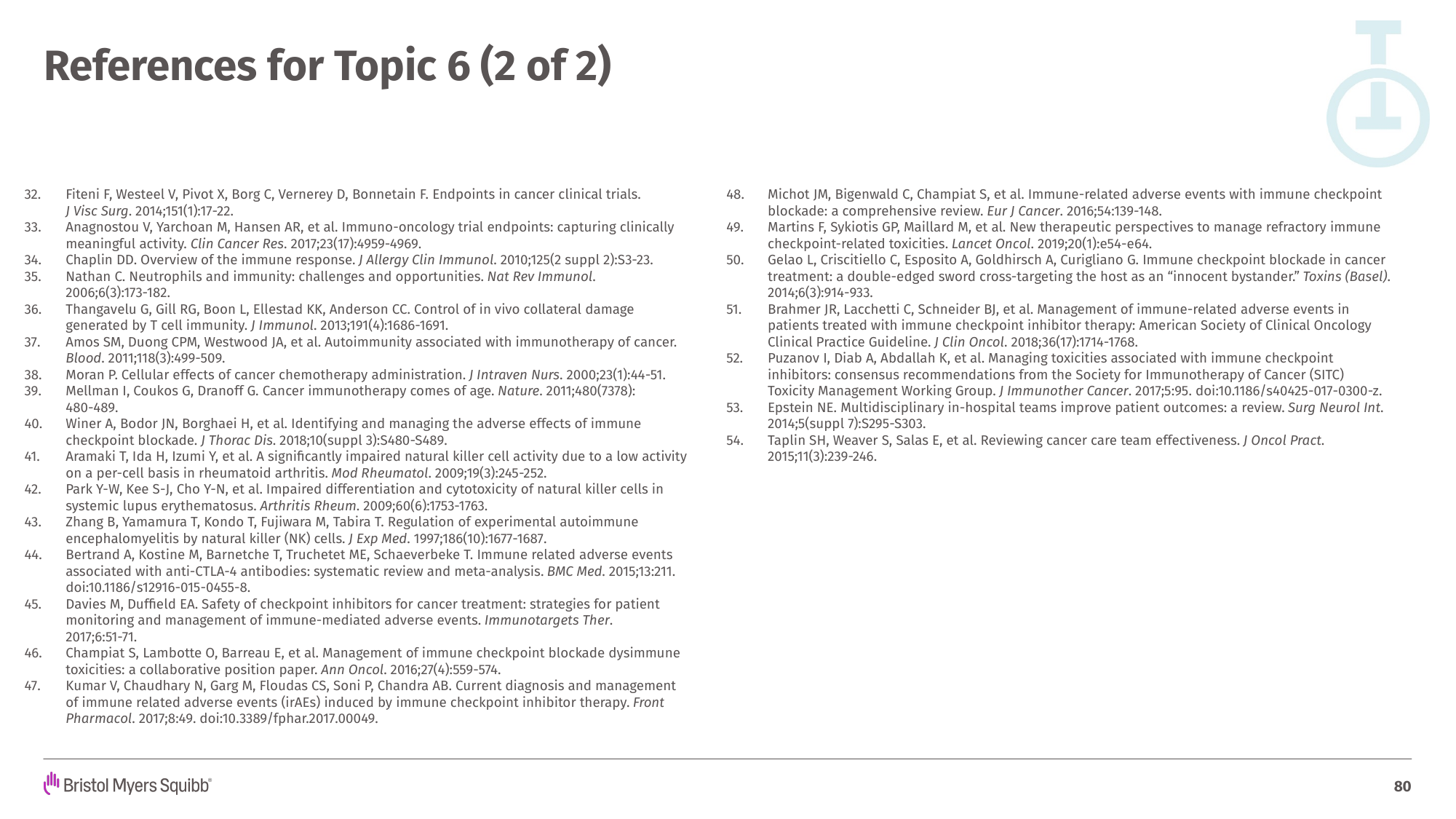

# References for Topic 6 (2 of 2)
Fiteni F, Westeel V, Pivot X, Borg C, Vernerey D, Bonnetain F. Endpoints in cancer clinical trials.
J Visc Surg. 2014;151(1):17-22.
Anagnostou V, Yarchoan M, Hansen AR, et al. Immuno-oncology trial endpoints: capturing clinically meaningful activity. Clin Cancer Res. 2017;23(17):4959-4969.
Chaplin DD. Overview of the immune response. J Allergy Clin Immunol. 2010;125(2 suppl 2):S3-23.
Nathan C. Neutrophils and immunity: challenges and opportunities. Nat Rev Immunol.
2006;6(3):173-182.
Thangavelu G, Gill RG, Boon L, Ellestad KK, Anderson CC. Control of in vivo collateral damage generated by T cell immunity. J Immunol. 2013;191(4):1686-1691.
Amos SM, Duong CPM, Westwood JA, et al. Autoimmunity associated with immunotherapy of cancer. Blood. 2011;118(3):499-509.
Moran P. Cellular effects of cancer chemotherapy administration. J Intraven Nurs. 2000;23(1):44-51.
Mellman I, Coukos G, Dranoff G. Cancer immunotherapy comes of age. Nature. 2011;480(7378):
480-489.
Winer A, Bodor JN, Borghaei H, et al. Identifying and managing the adverse effects of immune checkpoint blockade. J Thorac Dis. 2018;10(suppl 3):S480-S489.
Aramaki T, Ida H, Izumi Y, et al. A significantly impaired natural killer cell activity due to a low activity on a per-cell basis in rheumatoid arthritis. Mod Rheumatol. 2009;19(3):245-252.
Park Y-W, Kee S-J, Cho Y-N, et al. Impaired differentiation and cytotoxicity of natural killer cells in systemic lupus erythematosus. Arthritis Rheum. 2009;60(6):1753-1763.
Zhang B, Yamamura T, Kondo T, Fujiwara M, Tabira T. Regulation of experimental autoimmune encephalomyelitis by natural killer (NK) cells. J Exp Med. 1997;186(10):1677-1687.
Bertrand A, Kostine M, Barnetche T, Truchetet ME, Schaeverbeke T. Immune related adverse events associated with anti-CTLA-4 antibodies: systematic review and meta-analysis. BMC Med. 2015;13:211. doi:10.1186/s12916-015-0455-8.
Davies M, Duffield EA. Safety of checkpoint inhibitors for cancer treatment: strategies for patient monitoring and management of immune-mediated adverse events. Immunotargets Ther.
2017;6:51-71.
Champiat S, Lambotte O, Barreau E, et al. Management of immune checkpoint blockade dysimmune toxicities: a collaborative position paper. Ann Oncol. 2016;27(4):559-574.
Kumar V, Chaudhary N, Garg M, Floudas CS, Soni P, Chandra AB. Current diagnosis and management of immune related adverse events (irAEs) induced by immune checkpoint inhibitor therapy. Front Pharmacol. 2017;8:49. doi:10.3389/fphar.2017.00049.

Michot JM, Bigenwald C, Champiat S, et al. Immune-related adverse events with immune checkpoint blockade: a comprehensive review. Eur J Cancer. 2016;54:139-148.
Martins F, Sykiotis GP, Maillard M, et al. New therapeutic perspectives to manage refractory immune checkpoint-related toxicities. Lancet Oncol. 2019;20(1):e54-e64.
Gelao L, Criscitiello C, Esposito A, Goldhirsch A, Curigliano G. Immune checkpoint blockade in cancer treatment: a double-edged sword cross-targeting the host as an “innocent bystander.” Toxins (Basel). 2014;6(3):914-933.
Brahmer JR, Lacchetti C, Schneider BJ, et al. Management of immune-related adverse events in patients treated with immune checkpoint inhibitor therapy: American Society of Clinical Oncology Clinical Practice Guideline. J Clin Oncol. 2018;36(17):1714-1768.
Puzanov I, Diab A, Abdallah K, et al. Managing toxicities associated with immune checkpoint inhibitors: consensus recommendations from the Society for Immunotherapy of Cancer (SITC) Toxicity Management Working Group. J Immunother Cancer. 2017;5:95. doi:10.1186/s40425-017-0300-z.
Epstein NE. Multidisciplinary in-hospital teams improve patient outcomes: a review. Surg Neurol Int. 2014;5(suppl 7):S295-S303.
Taplin SH, Weaver S, Salas E, et al. Reviewing cancer care team effectiveness. J Oncol Pract. 2015;11(3):239-246.
80